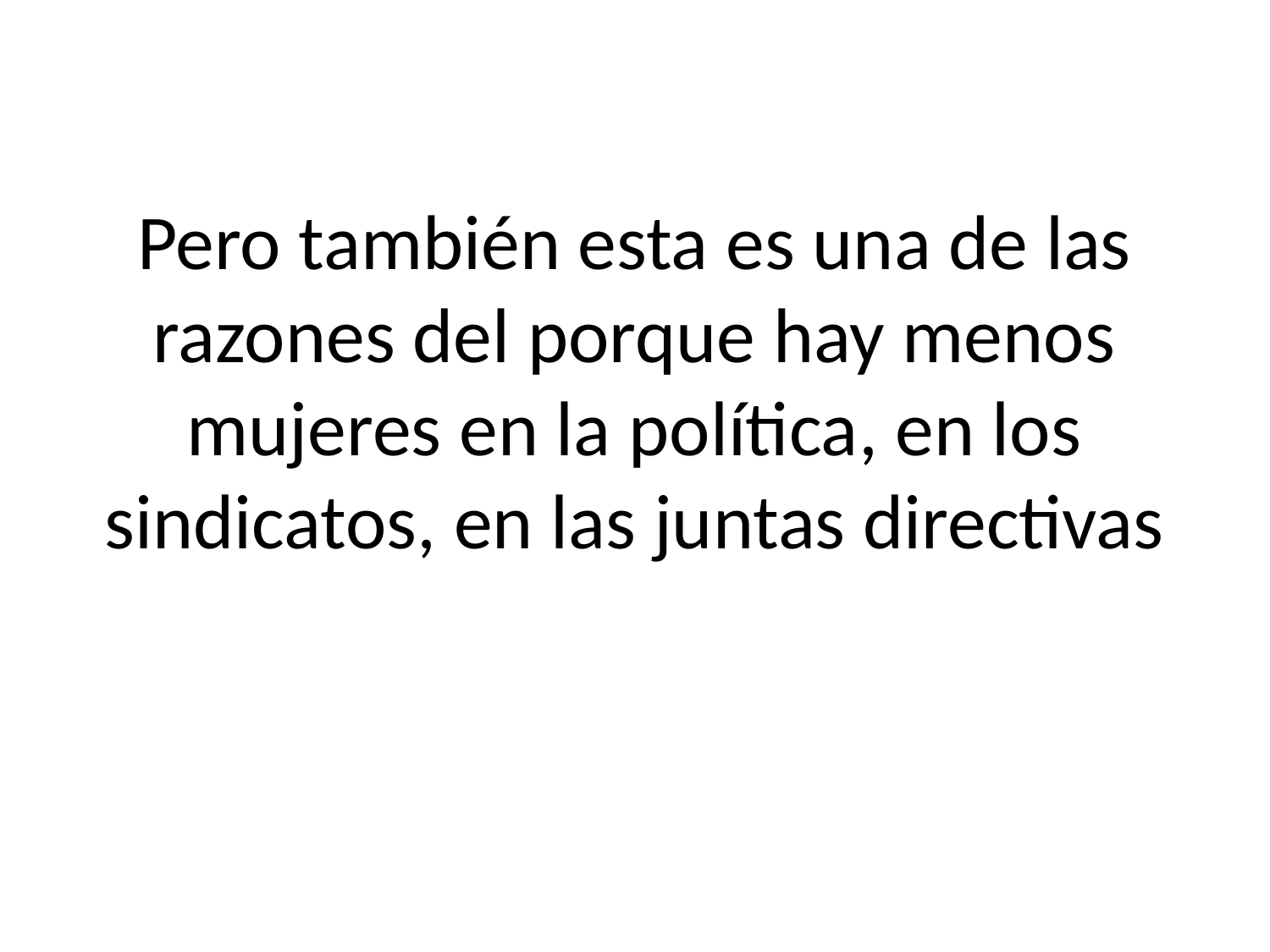

# Pero también esta es una de las razones del porque hay menos mujeres en la política, en los sindicatos, en las juntas directivas